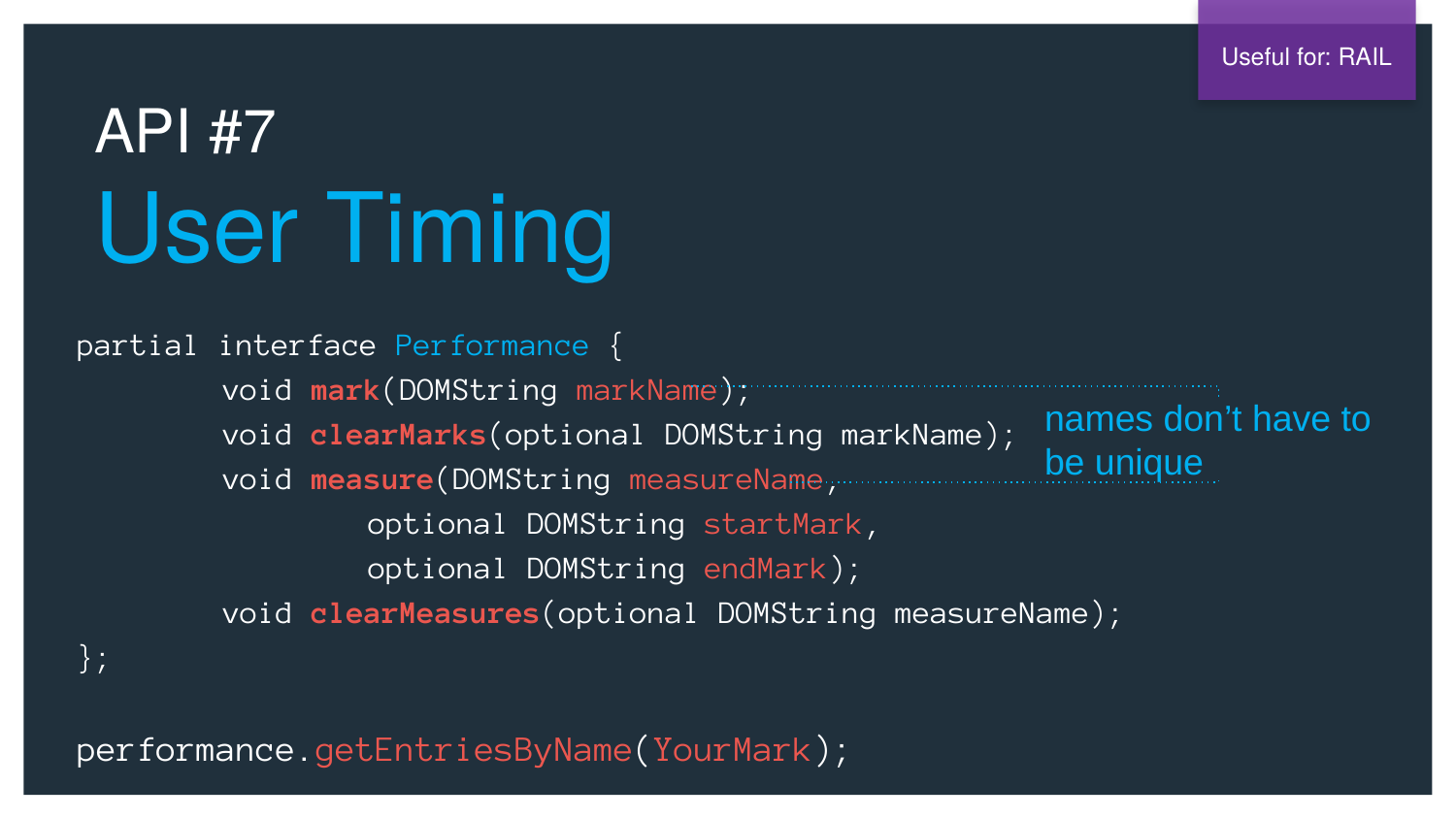

Useful for: RAIL
API #7
User Timing
partial interface Performance {
	void mark(DOMString markName);
	void clearMarks(optional DOMString markName);
	void measure(DOMString measureName,
             	optional DOMString startMark,
             	optional DOMString endMark);
	void clearMeasures(optional DOMString measureName);
};

performance.getEntriesByName(YourMark);

names don’t have to be unique